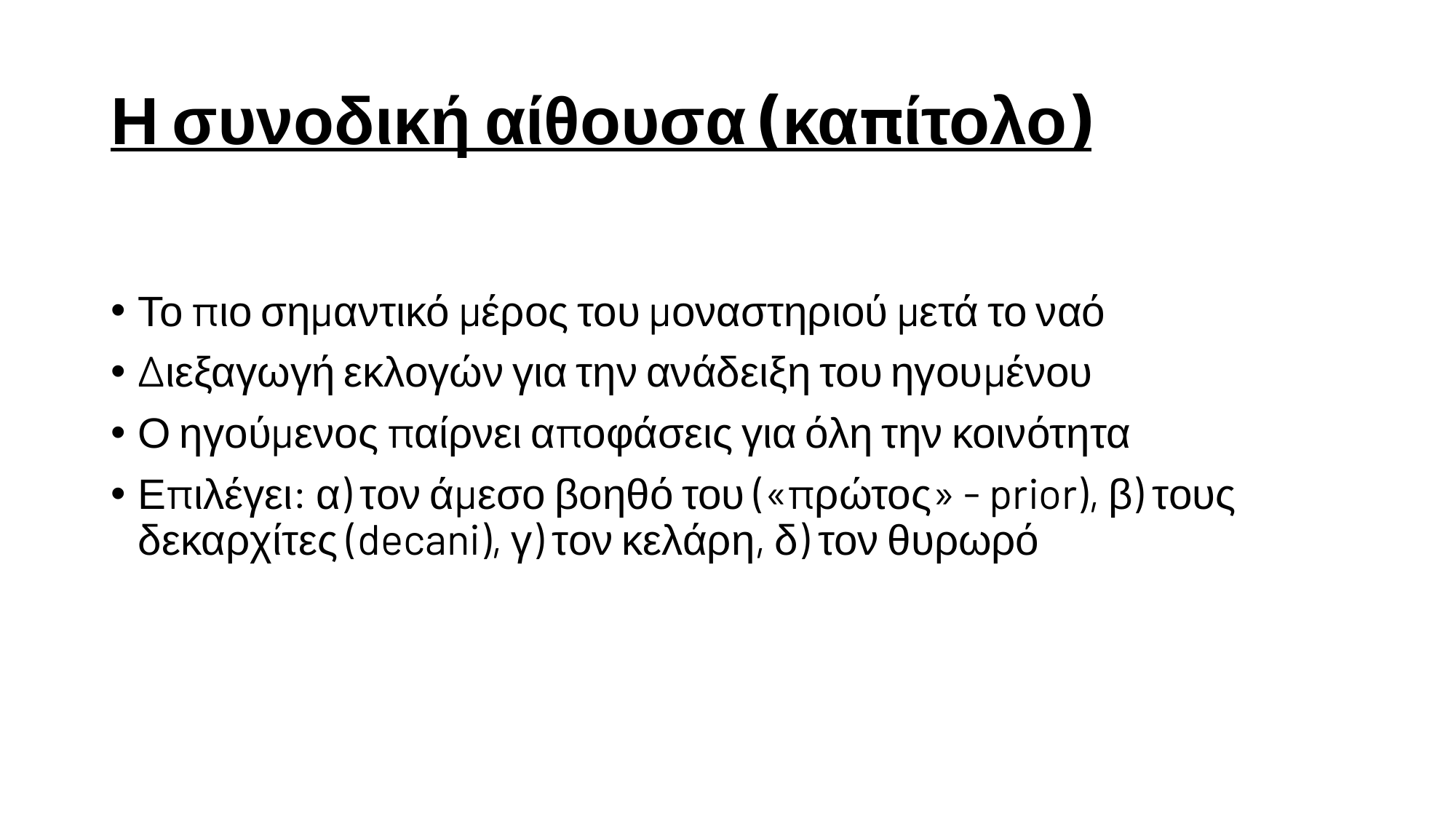

# Η συνοδική αίθουσα (καπίτολο)

Το πιο σημαντικό μέρος του μοναστηριού μετά το ναό
Διεξαγωγή εκλογών για την ανάδειξη του ηγουμένου
Ο ηγούμενος παίρνει αποφάσεις για όλη την κοινότητα
Επιλέγει: α) τον άμεσο βοηθό του («πρώτος» - prior), β) τους δεκαρχίτες (decani), γ) τον κελάρη, δ) τον θυρωρό